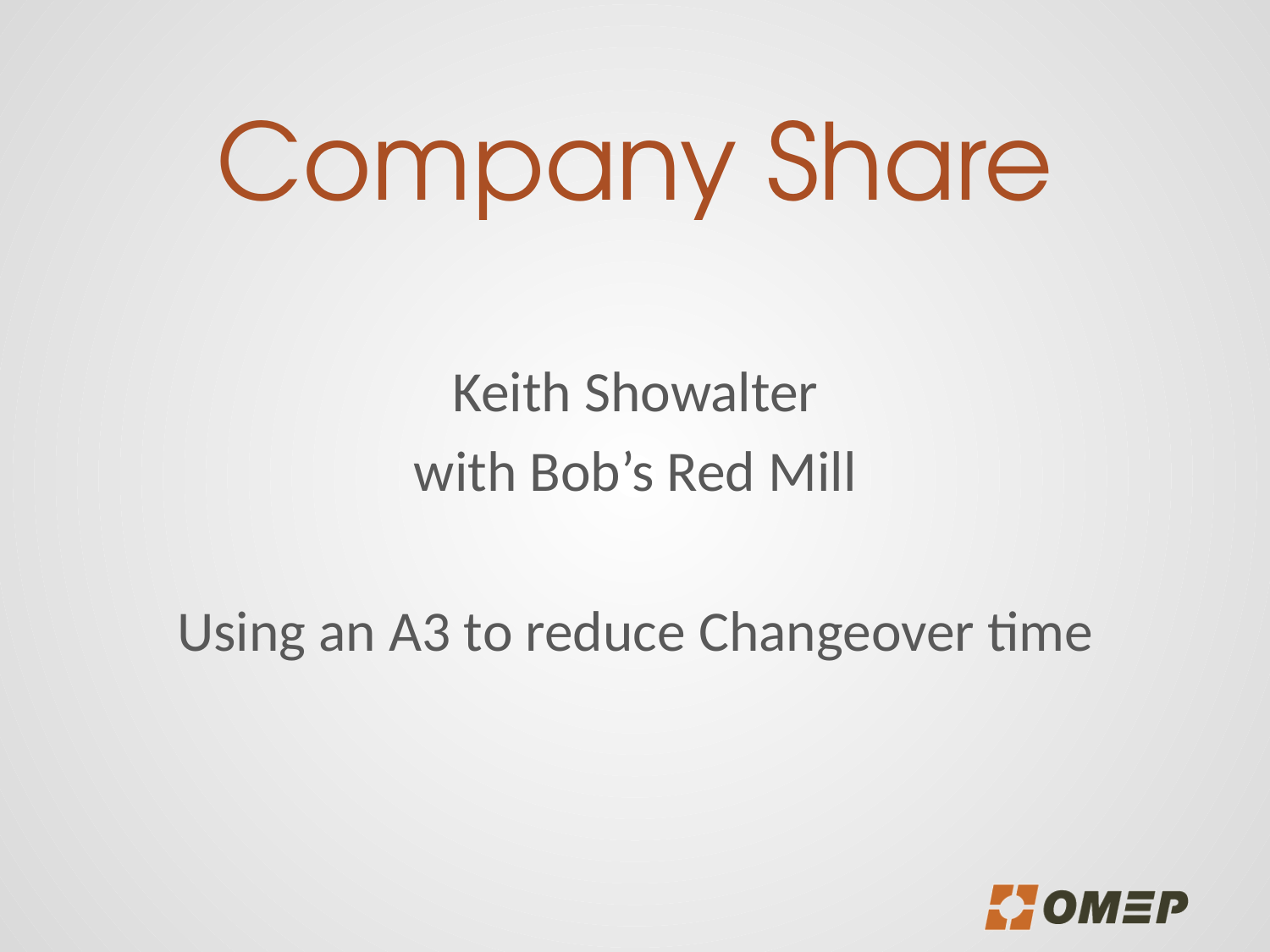

# Company Share
Keith Showalter
with Bob’s Red Mill

Using an A3 to reduce Changeover time